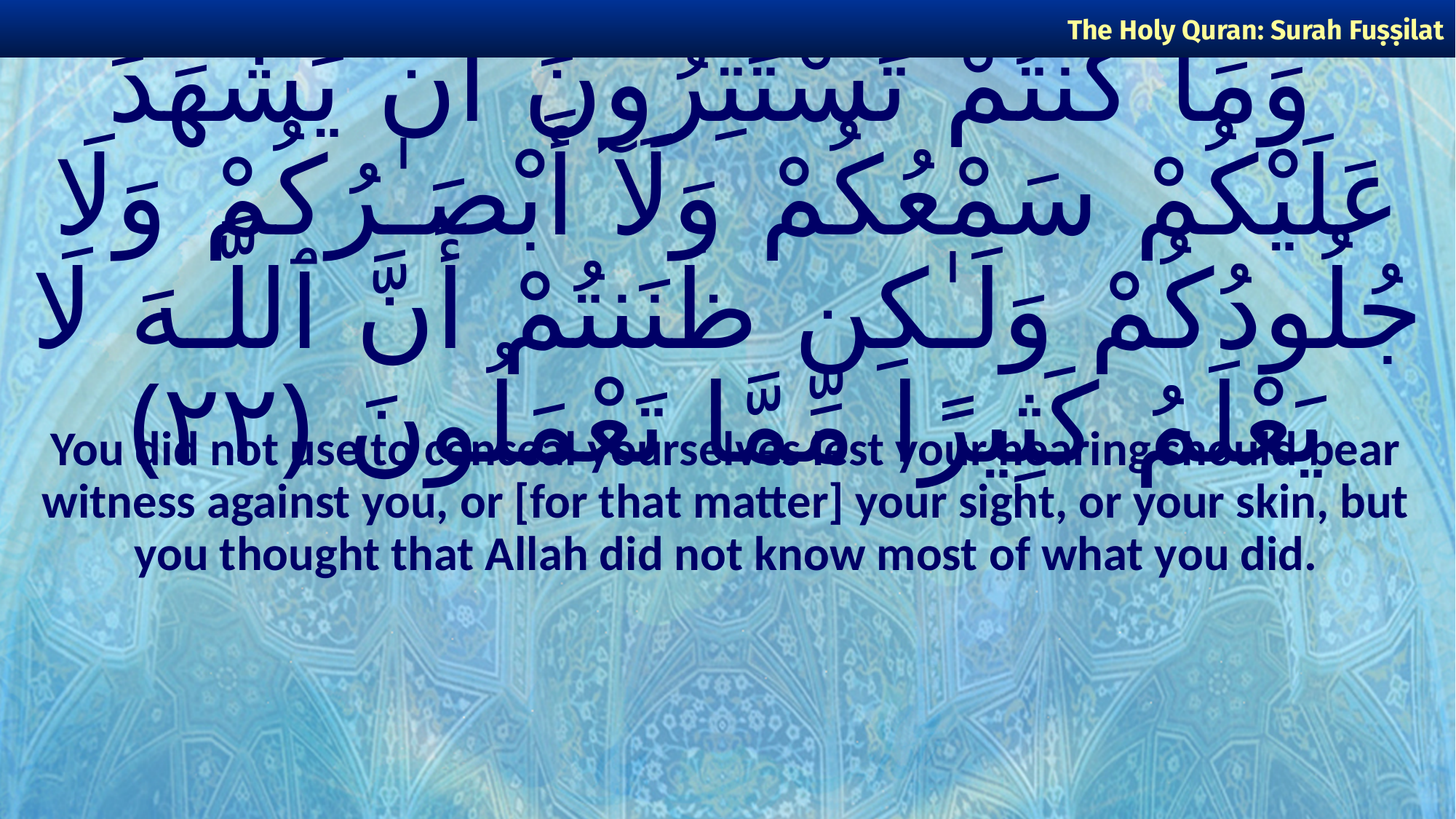

The Holy Quran: Surah Fuṣṣilat
# وَمَا كُنتُمْ تَسْتَتِرُونَ أَن يَشْهَدَ عَلَيْكُمْ سَمْعُكُمْ وَلَآ أَبْصَـٰرُكُمْ وَلَا جُلُودُكُمْ وَلَـٰكِن ظَنَنتُمْ أَنَّ ٱللَّـهَ لَا يَعْلَمُ كَثِيرًا مِّمَّا تَعْمَلُونَ ﴿٢٢﴾
You did not use to conceal yourselves lest your hearing should bear witness against you, or [for that matter] your sight, or your skin, but you thought that Allah did not know most of what you did.